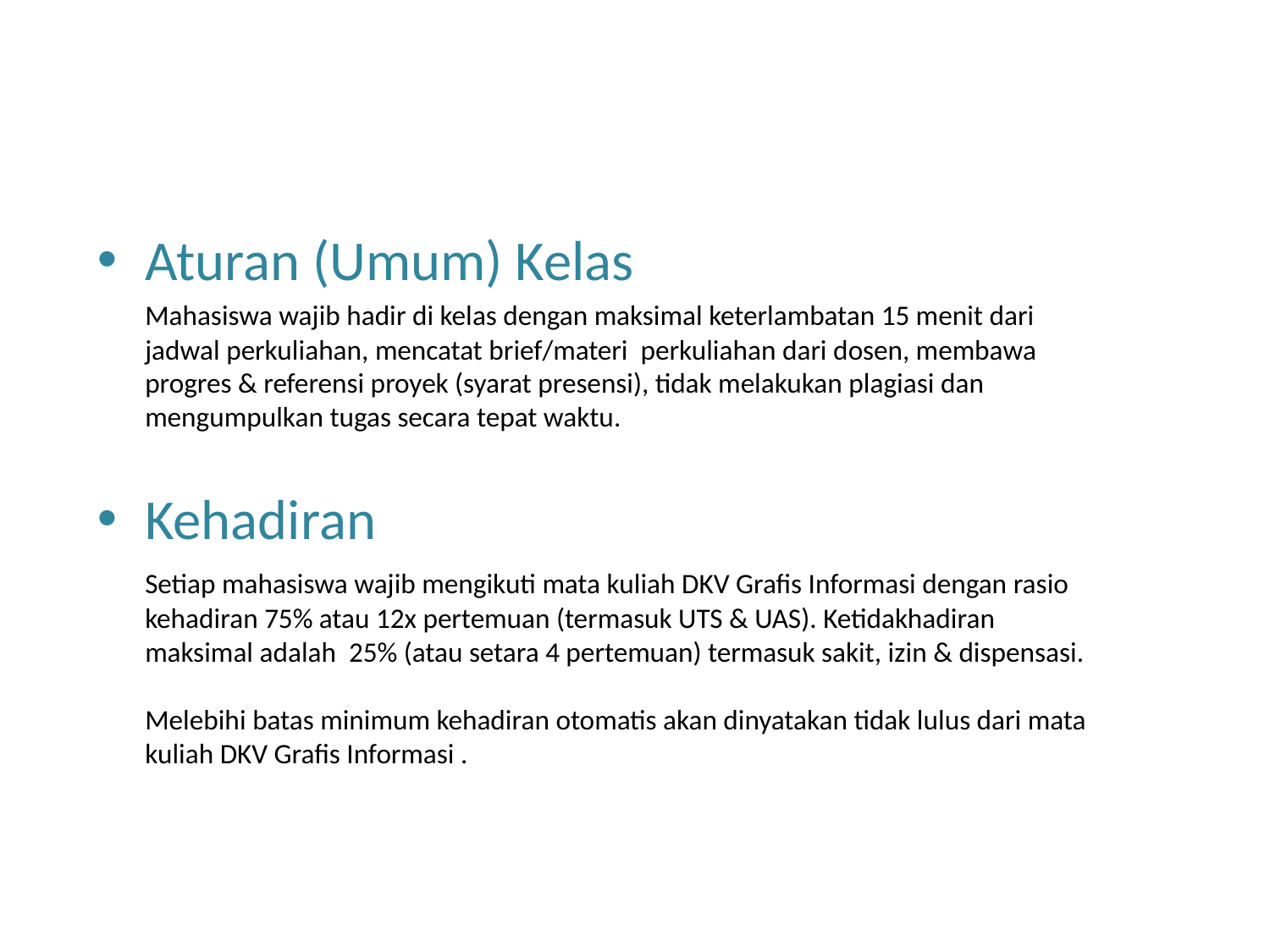

Aturan (Umum) Kelas
	Mahasiswa wajib hadir di kelas dengan maksimal keterlambatan 15 menit dari jadwal perkuliahan, mencatat brief/materi  perkuliahan dari dosen, membawa progres & referensi proyek (syarat presensi), tidak melakukan plagiasi dan mengumpulkan tugas secara tepat waktu.

Kehadiran
	Setiap mahasiswa wajib mengikuti mata kuliah DKV Grafis Informasi dengan rasio kehadiran 75% atau 12x pertemuan (termasuk UTS & UAS). Ketidakhadiran  maksimal adalah  25% (atau setara 4 pertemuan) termasuk sakit, izin & dispensasi.
Melebihi batas minimum kehadiran otomatis akan dinyatakan tidak lulus dari mata kuliah DKV Grafis Informasi .